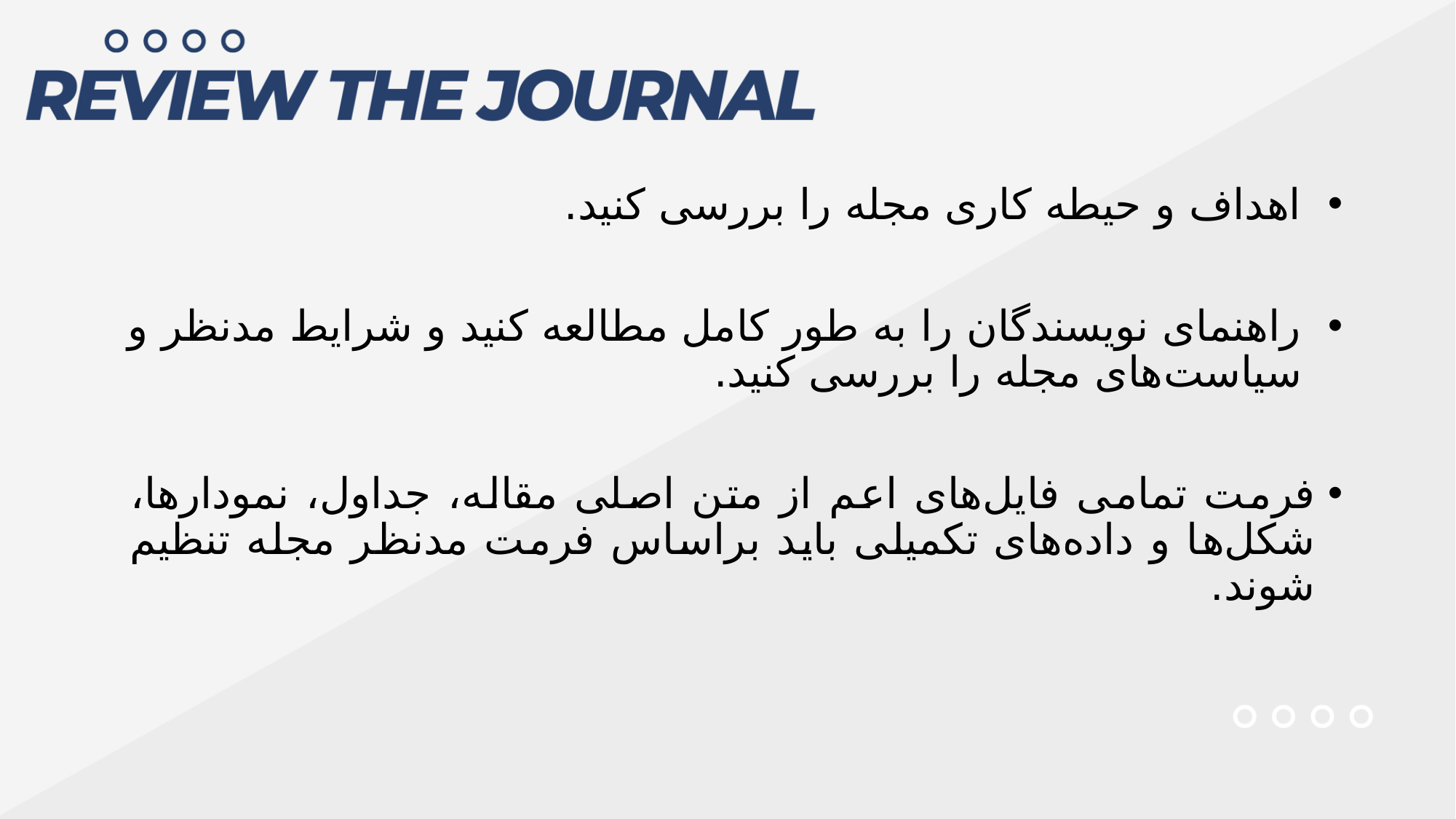

اهداف و حیطه کاری مجله را بررسی کنید.

راهنمای نویسندگان را به طور کامل مطالعه کنید و شرایط مدنظر و سیاست‌های مجله را بررسی کنید.

فرمت تمامی فایل‌های اعم از متن اصلی مقاله، جداول، نمودارها، شکل‌ها و داده‌های تکمیلی باید براساس فرمت مدنظر مجله تنظیم شوند.